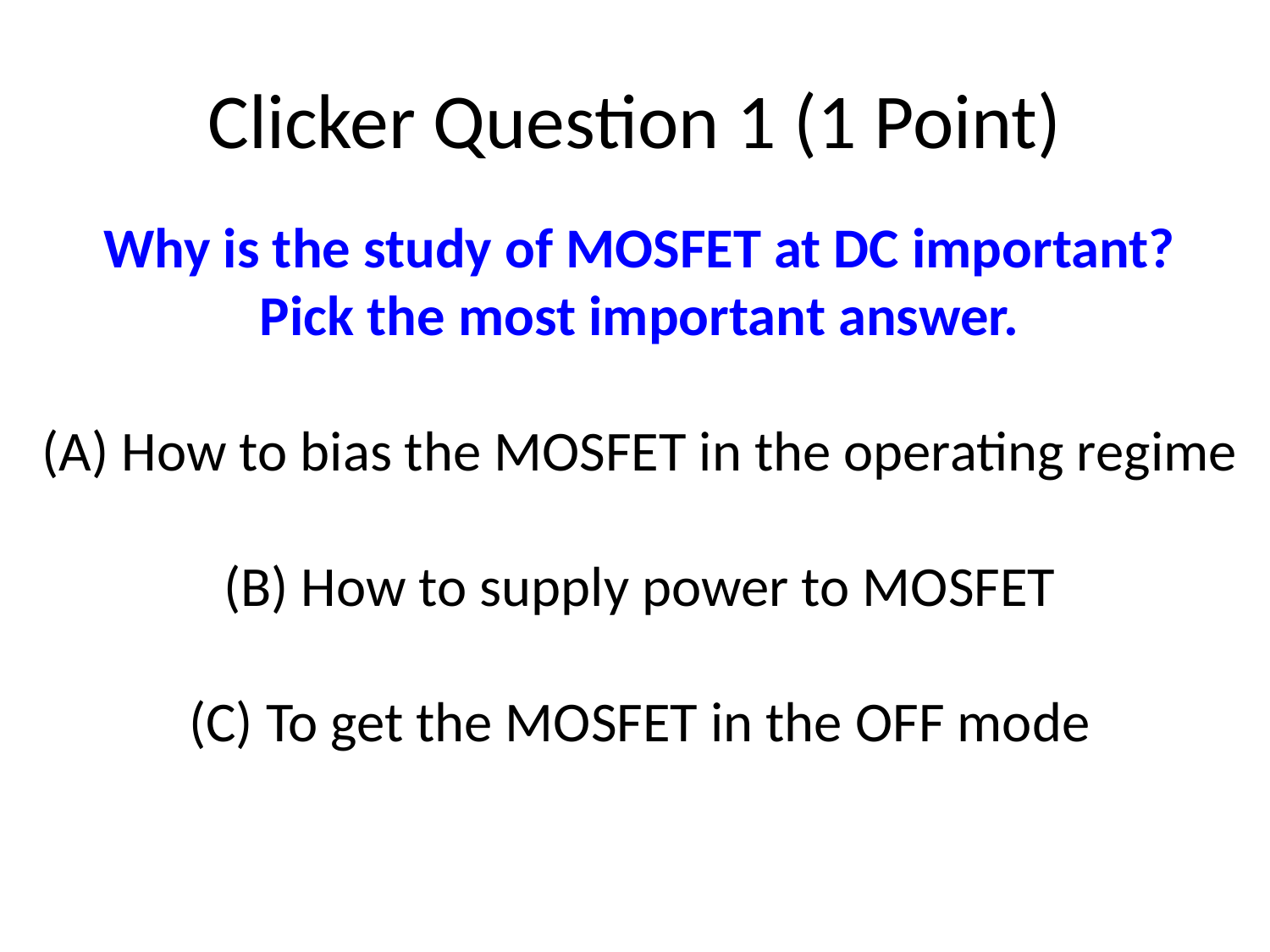

# Clicker Question 1 (1 Point)
Why is the study of MOSFET at DC important?
Pick the most important answer.

 How to bias the MOSFET in the operating regime

 How to supply power to MOSFET

 To get the MOSFET in the OFF mode